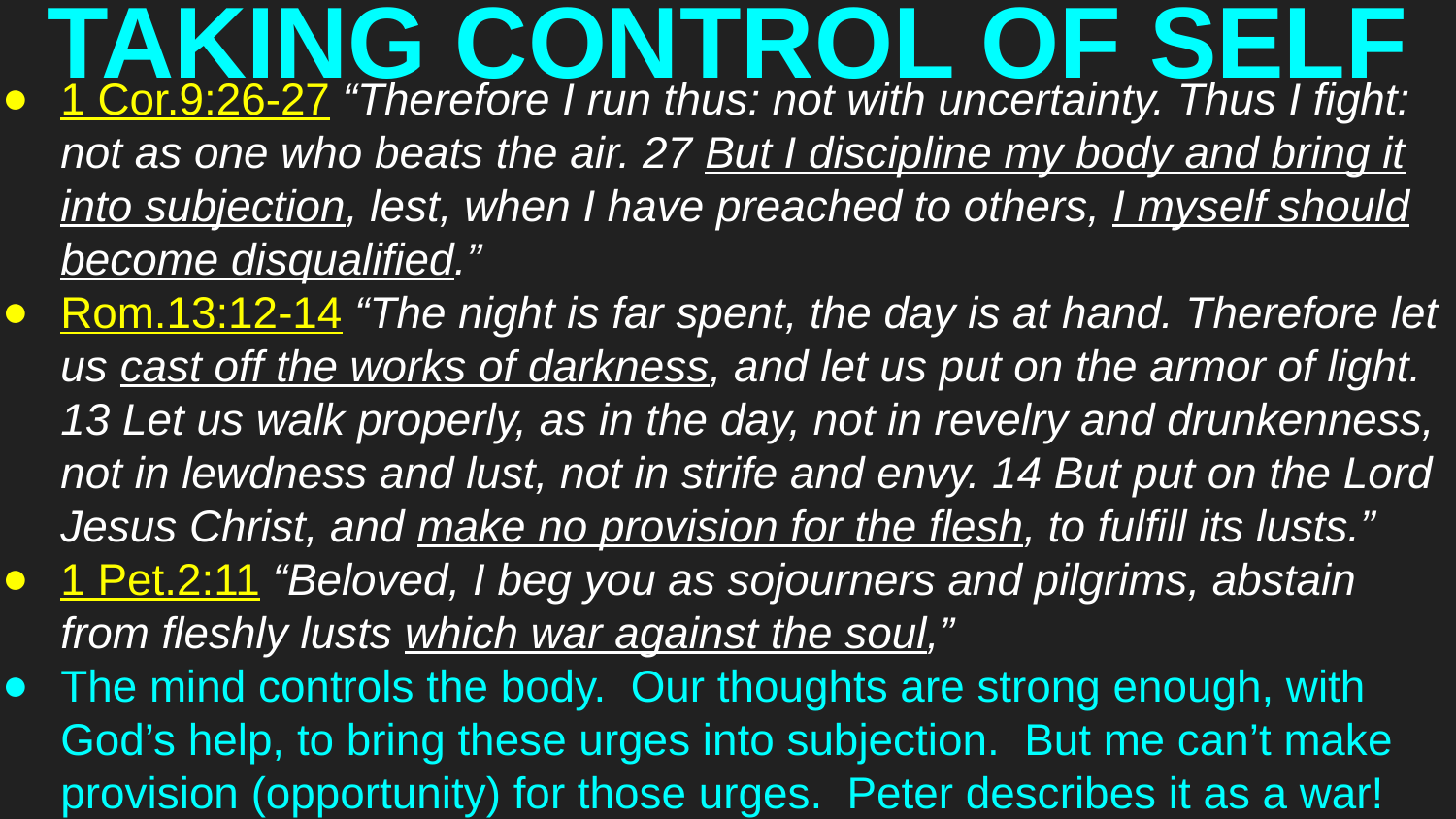

# TAKING CONTROL OF SELF
1 Cor.9:26-27 “Therefore I run thus: not with uncertainty. Thus I fight: not as one who beats the air. 27 But I discipline my body and bring it into subjection, lest, when I have preached to others, I myself should become disqualified.”
Rom.13:12-14 “The night is far spent, the day is at hand. Therefore let us cast off the works of darkness, and let us put on the armor of light. 13 Let us walk properly, as in the day, not in revelry and drunkenness, not in lewdness and lust, not in strife and envy. 14 But put on the Lord Jesus Christ, and make no provision for the flesh, to fulfill its lusts.”
1 Pet.2:11 “Beloved, I beg you as sojourners and pilgrims, abstain from fleshly lusts which war against the soul,”
The mind controls the body.  Our thoughts are strong enough, with God’s help, to bring these urges into subjection.  But me can’t make provision (opportunity) for those urges.  Peter describes it as a war!